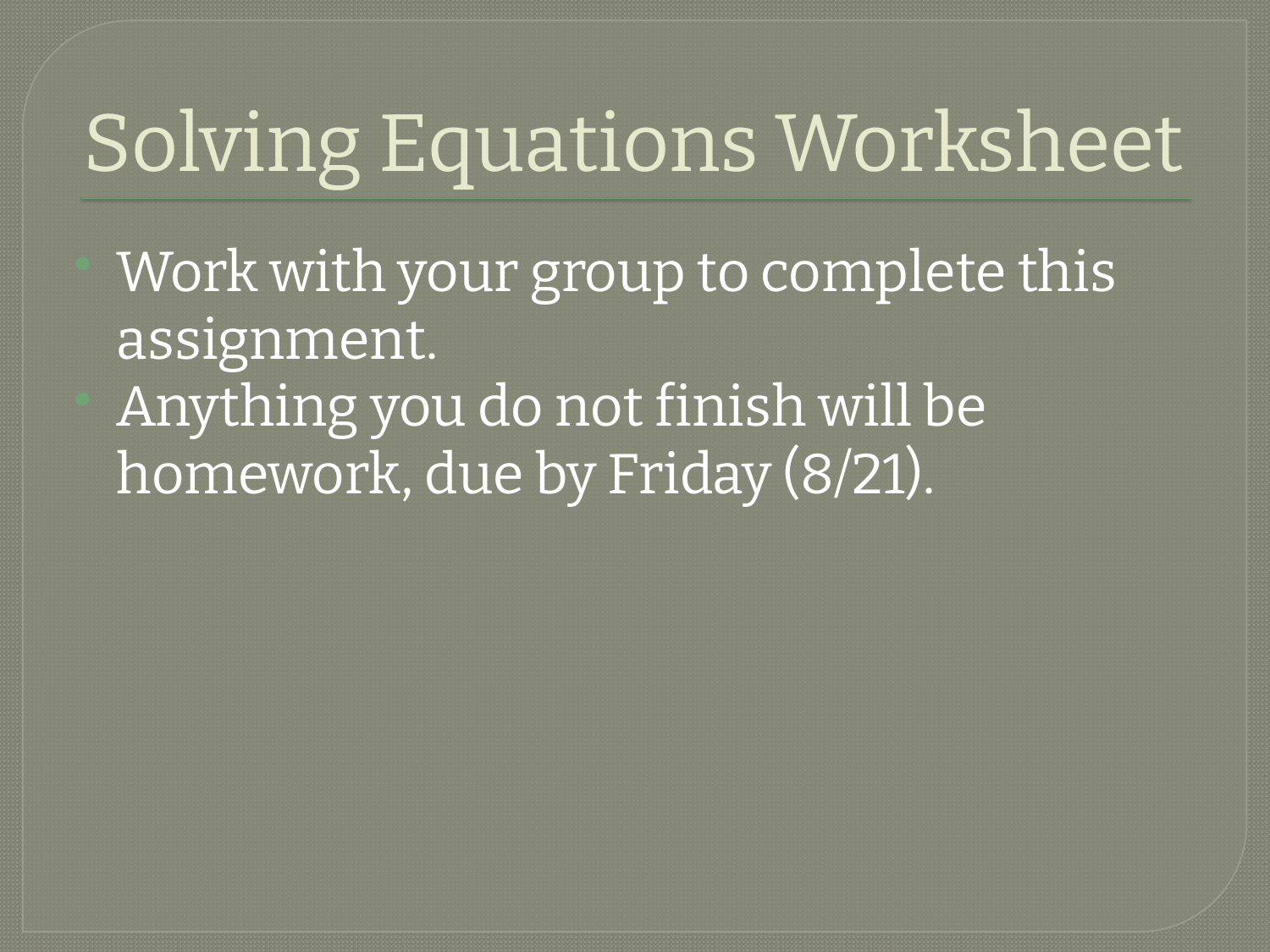

# Solving Equations Worksheet
Work with your group to complete this assignment.
Anything you do not finish will be homework, due by Friday (8/21).